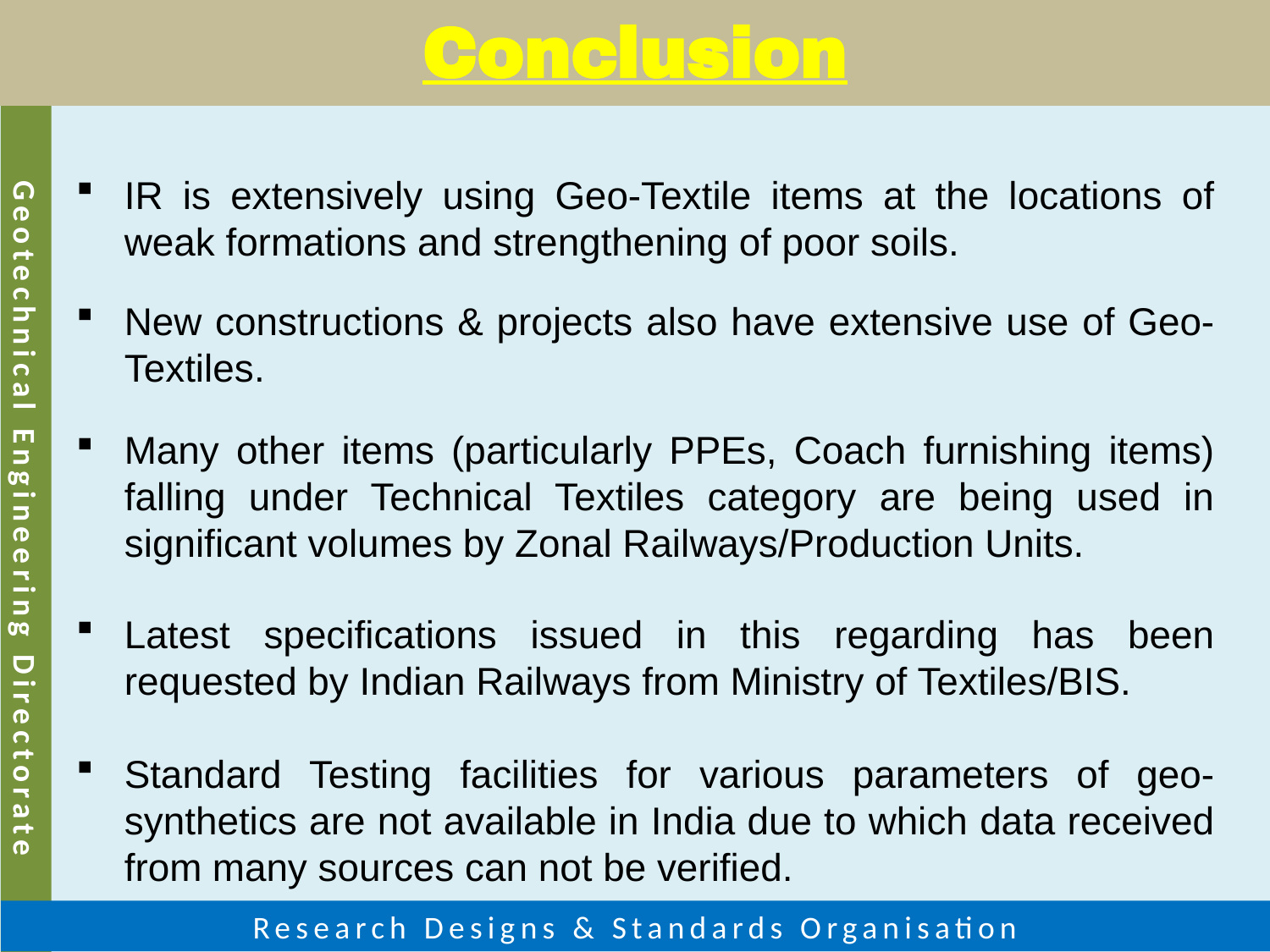

Conclusion

IR is extensively using Geo-Textile items at the locations of weak formations and strengthening of poor soils.

New constructions & projects also have extensive use of Geo-Textiles.

Many other items (particularly PPEs, Coach furnishing items) falling under Technical Textiles category are being used in significant volumes by Zonal Railways/Production Units.

Latest specifications issued in this regarding has been requested by Indian Railways from Ministry of Textiles/BIS.

Standard Testing facilities for various parameters of geo-synthetics are not available in India due to which data received from many sources can not be verified.